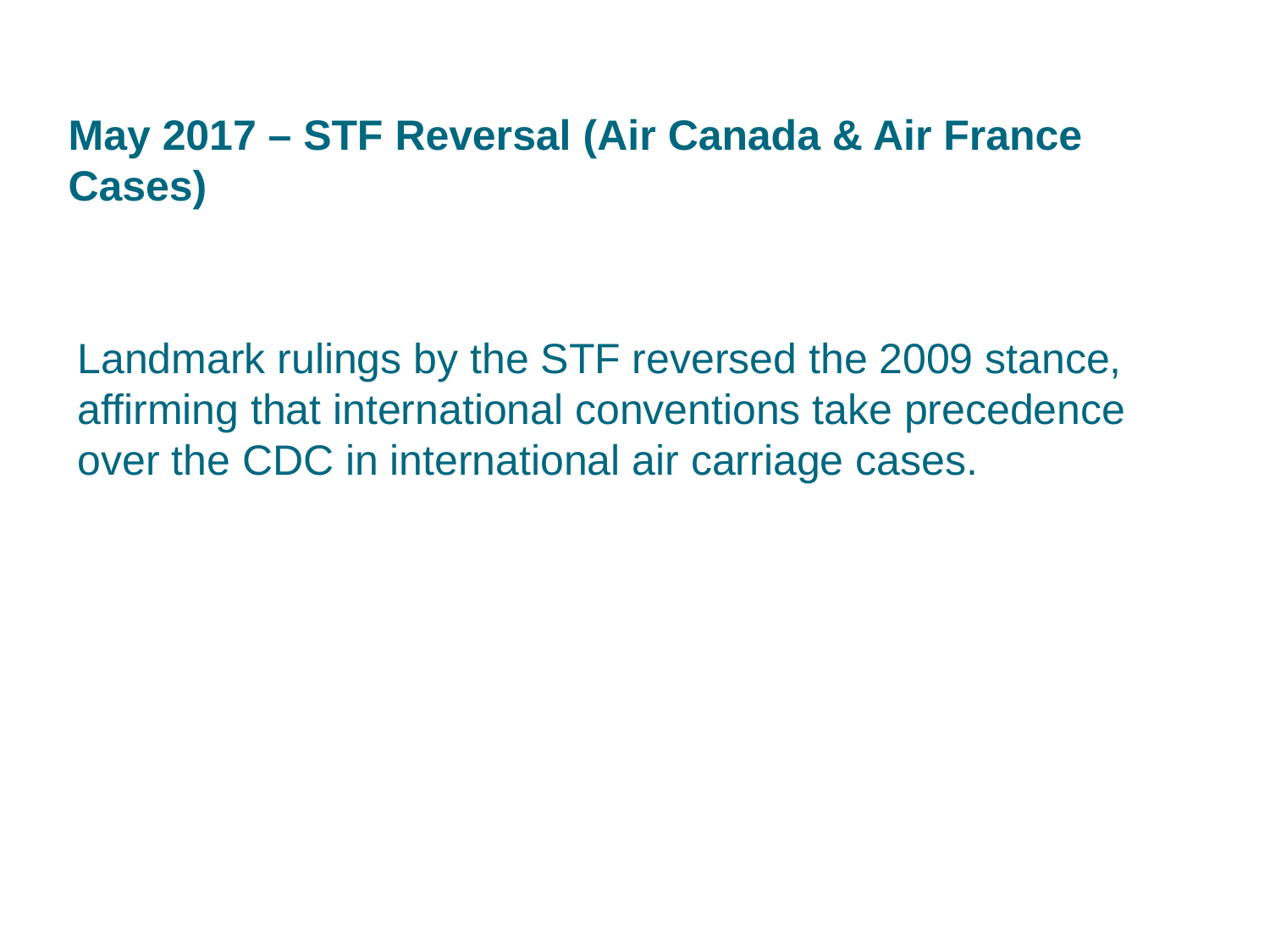

# May 2017 – STF Reversal (Air Canada & Air France Cases)
Landmark rulings by the STF reversed the 2009 stance, affirming that international conventions take precedence over the CDC in international air carriage cases.